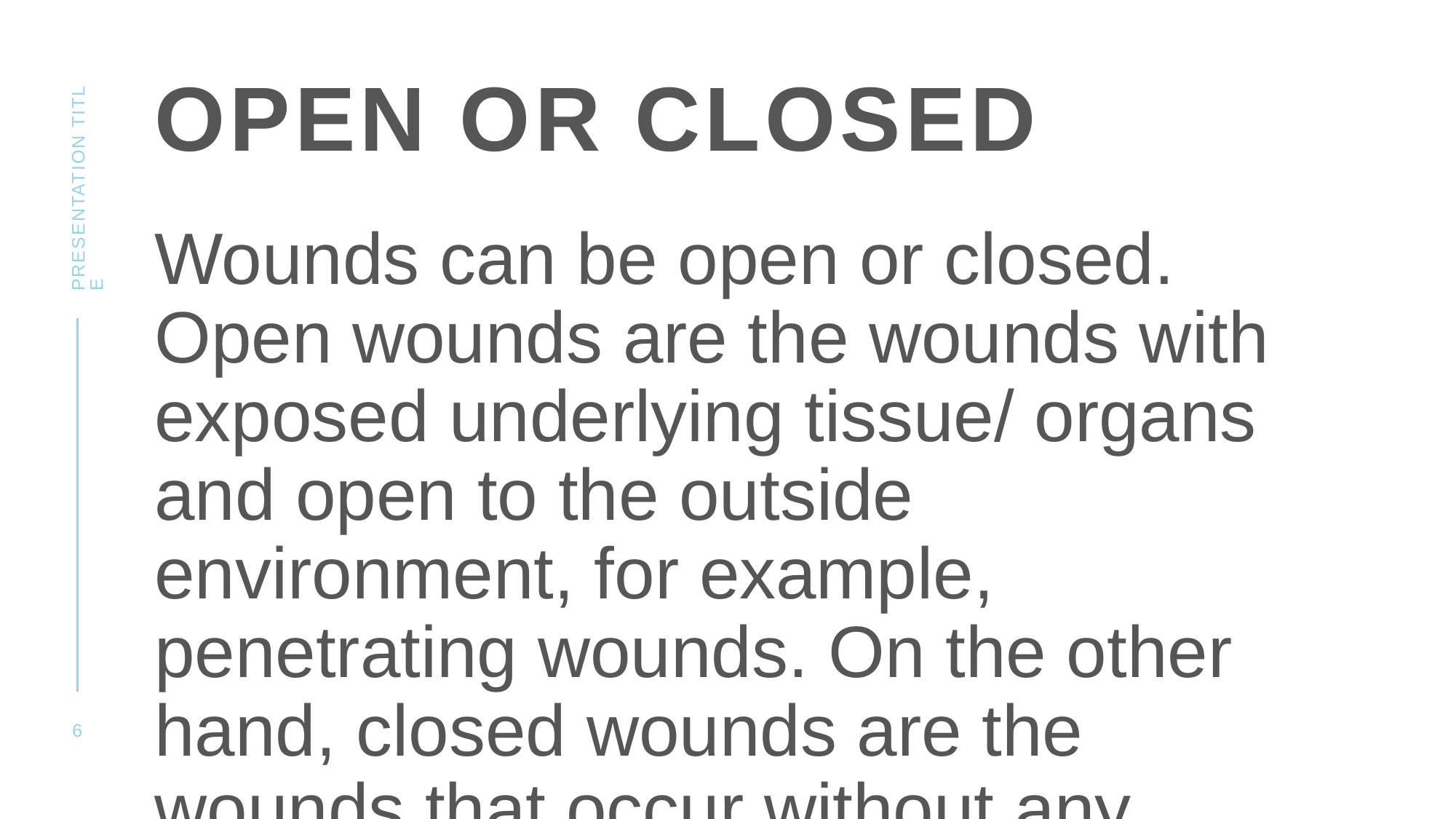

# Open or Closed
presentation title
Wounds can be open or closed. Open wounds are the wounds with exposed underlying tissue/ organs and open to the outside environment, for example, penetrating wounds. On the other hand, closed wounds are the wounds that occur without any exposure to the underlying tissue and organs.
6